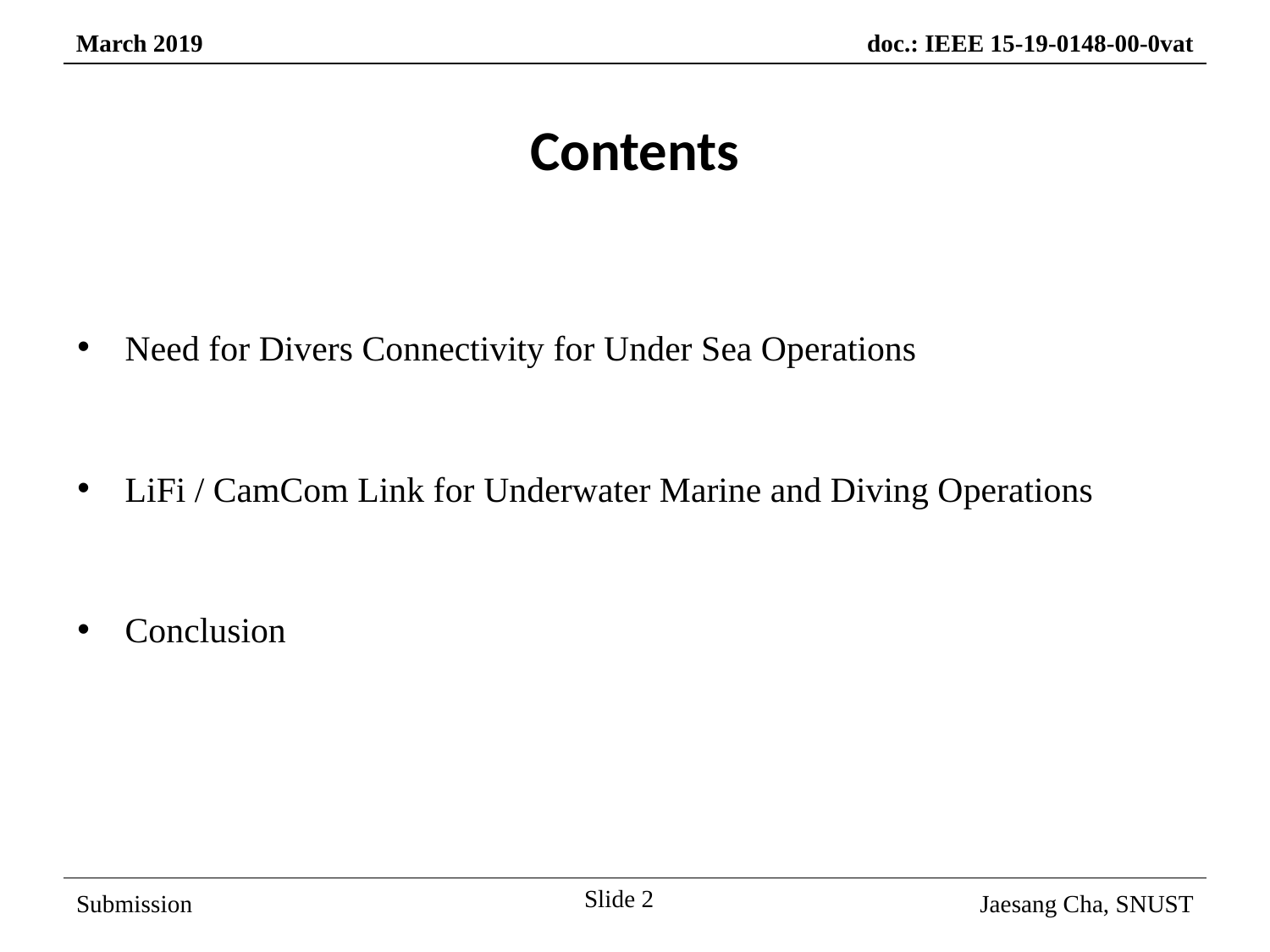

Contents
Need for Divers Connectivity for Under Sea Operations

LiFi / CamCom Link for Underwater Marine and Diving Operations

Conclusion

Slide 2